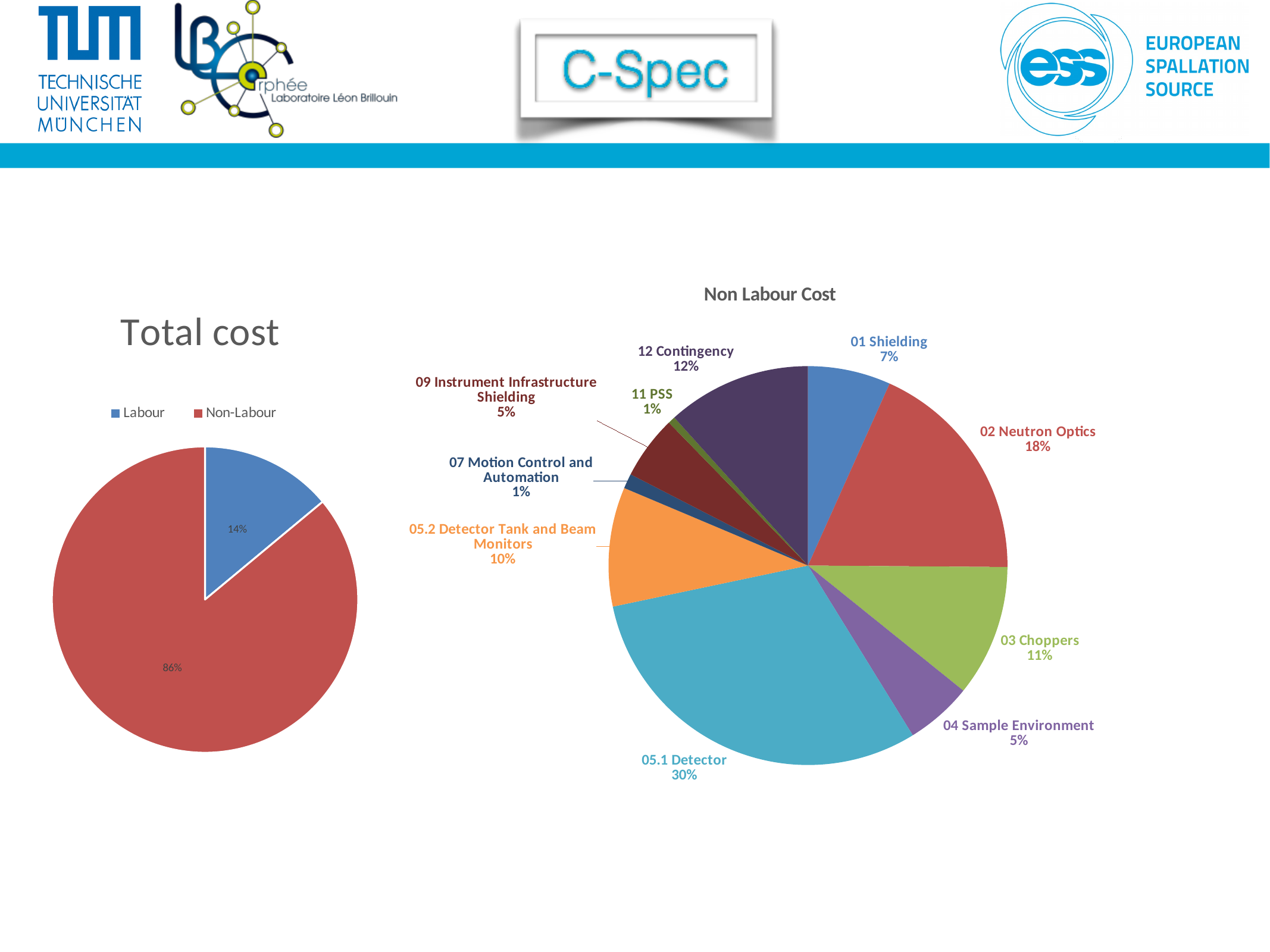

### Chart:

| Category | Non Labour Cost | Percentage |
|---|---|---|
| 01 Shielding | 1129.23253 | 0.06712503053351082 |
| 02 Neutron Optics | 3096.7000000000003 | 0.1840773060736419 |
| 03 Choppers | 1795.0 | 0.10670028236580462 |
| 04 Sample Environment | 910.0 | 0.05409317936093716 |
| 05.1 Detector | 5130.0 | 0.3049428682655029 |
| 05.2 Detector Tank and Beam Monitors | 1625.775534207477 | 0.09664106326649284 |
| 07 Motion Control and Automation | 202.192 | 0.01201891002345781 |
| 09 Instrument Infrastructure Shielding | 867.2889370011269 | 0.05155430332632801 |
| 11 PSS | 100.0 | 0.005944305424278809 |
| 12 Contingency | 1966.6343334676224 | 0.11690275136004527 |

### Chart: Total cost

| Category | Percentage |
|---|---|
| Labour | 0.1395541587622336 |
| Non-Labour | 0.8604458412377664 |